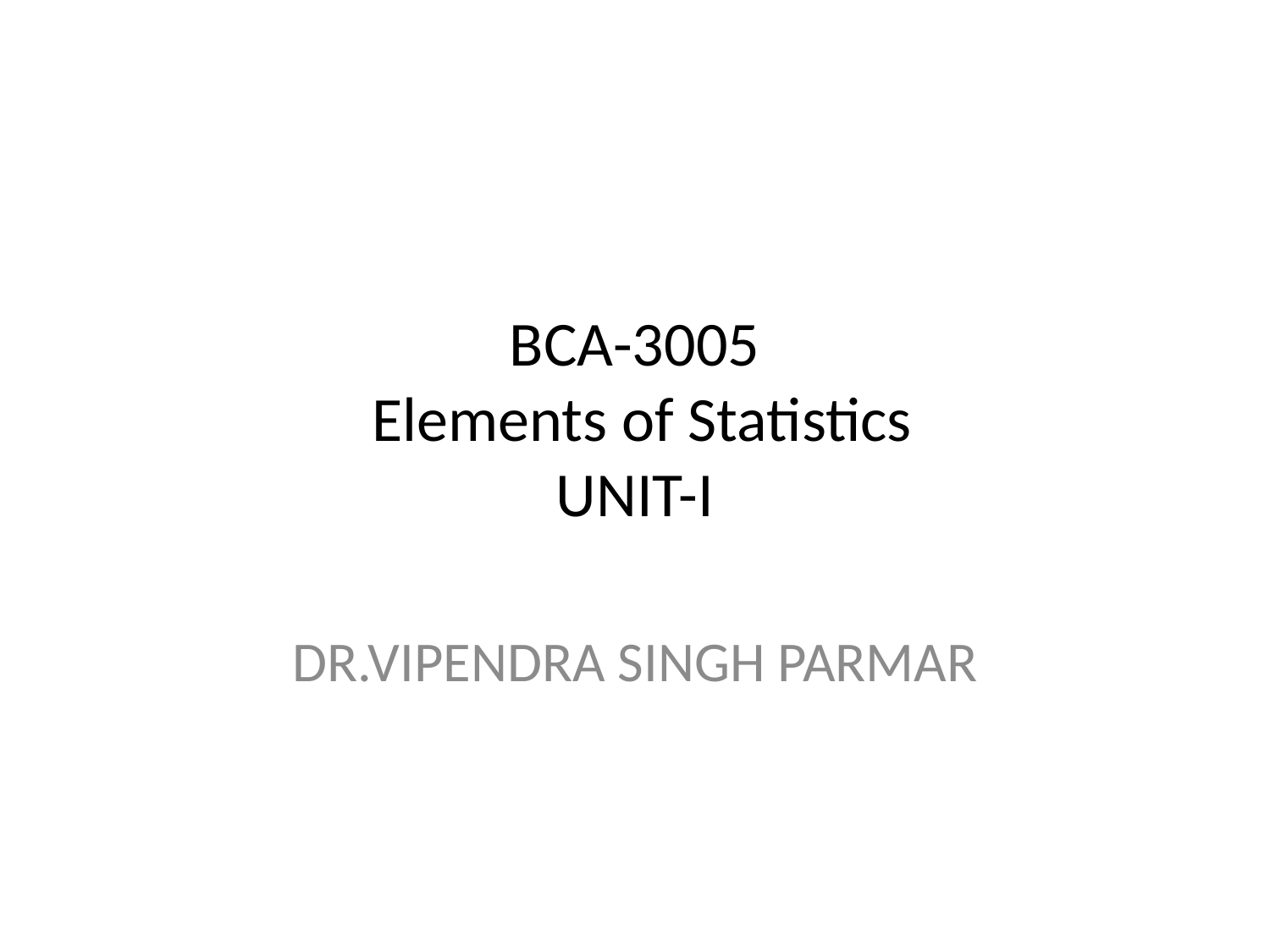

# BCA-3005 Elements of Statistics UNIT-I

DR.VIPENDRA SINGH PARMAR